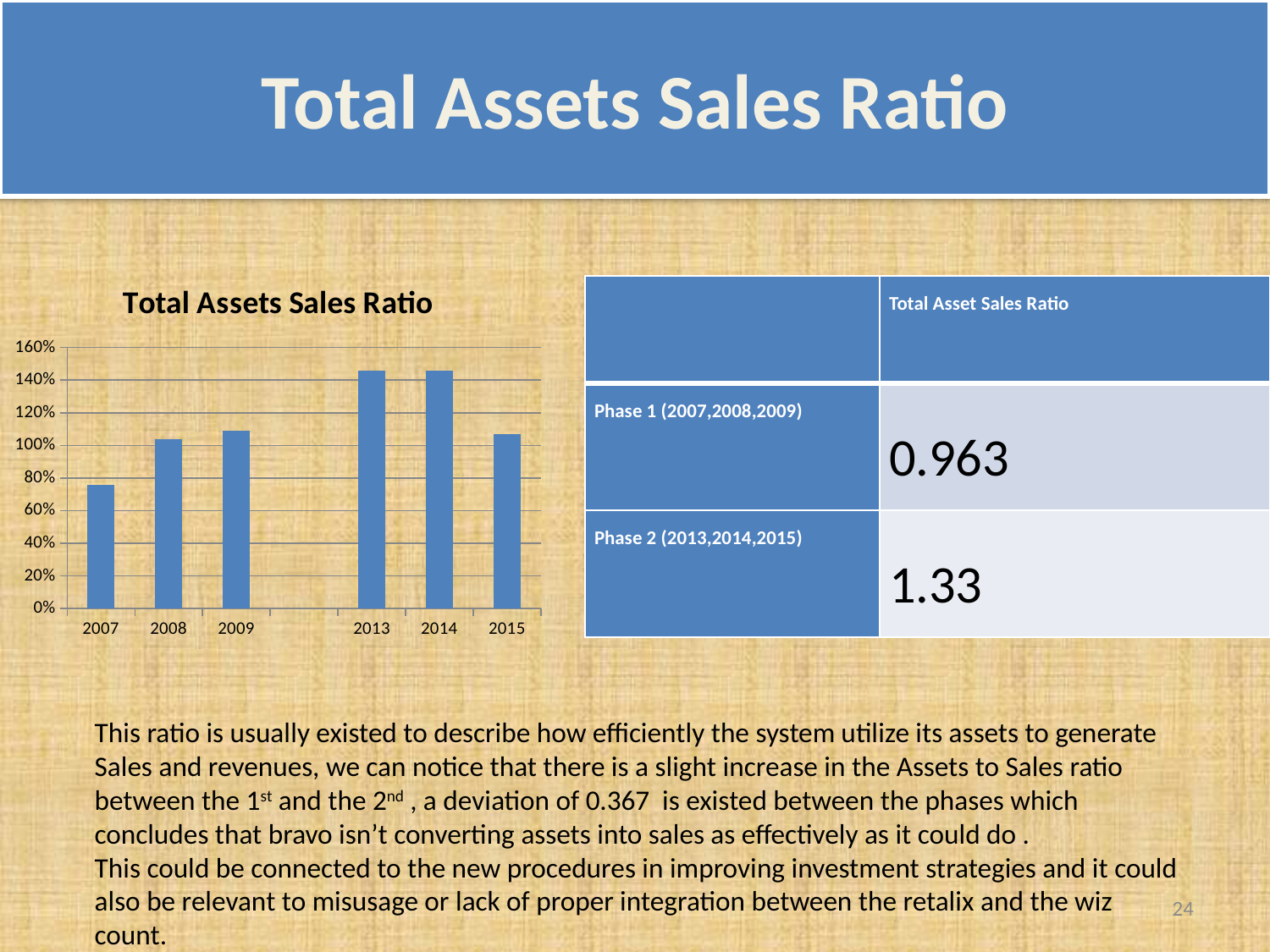

# Total Assets Sales Ratio

### Chart: Total Assets Sales Ratio

| Category | Total Assets Sales Ratio |
|---|---|
| 2007 | 0.76 |
| 2008 | 1.04 |
| 2009 | 1.09 |
|  | None |
| 2013 | 1.46 |
| 2014 | 1.46 |
| 2015 | 1.07 |
|  | Total Asset Sales Ratio |
| --- | --- |
| Phase 1 (2007,2008,2009) | 0.963 |
| Phase 2 (2013,2014,2015) | 1.33 |
This ratio is usually existed to describe how efficiently the system utilize its assets to generate Sales and revenues, we can notice that there is a slight increase in the Assets to Sales ratio between the 1st and the 2nd , a deviation of 0.367  is existed between the phases which concludes that bravo isn’t converting assets into sales as effectively as it could do .
This could be connected to the new procedures in improving investment strategies and it could also be relevant to misusage or lack of proper integration between the retalix and the wiz count.

24